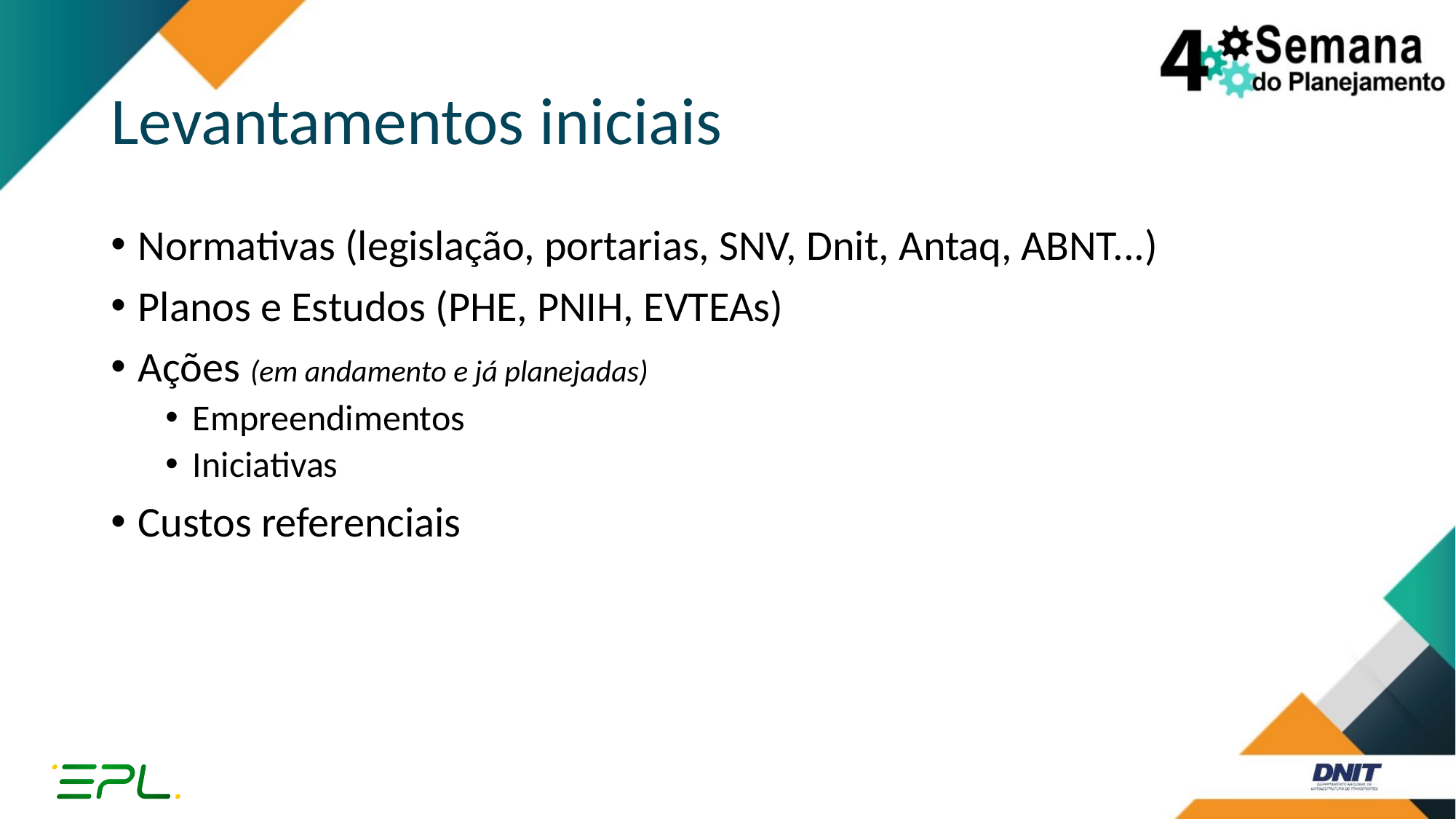

# Levantamentos iniciais
Normativas (legislação, portarias, SNV, Dnit, Antaq, ABNT...)
Planos e Estudos (PHE, PNIH, EVTEAs)
Ações (em andamento e já planejadas)
Empreendimentos
Iniciativas
Custos referenciais